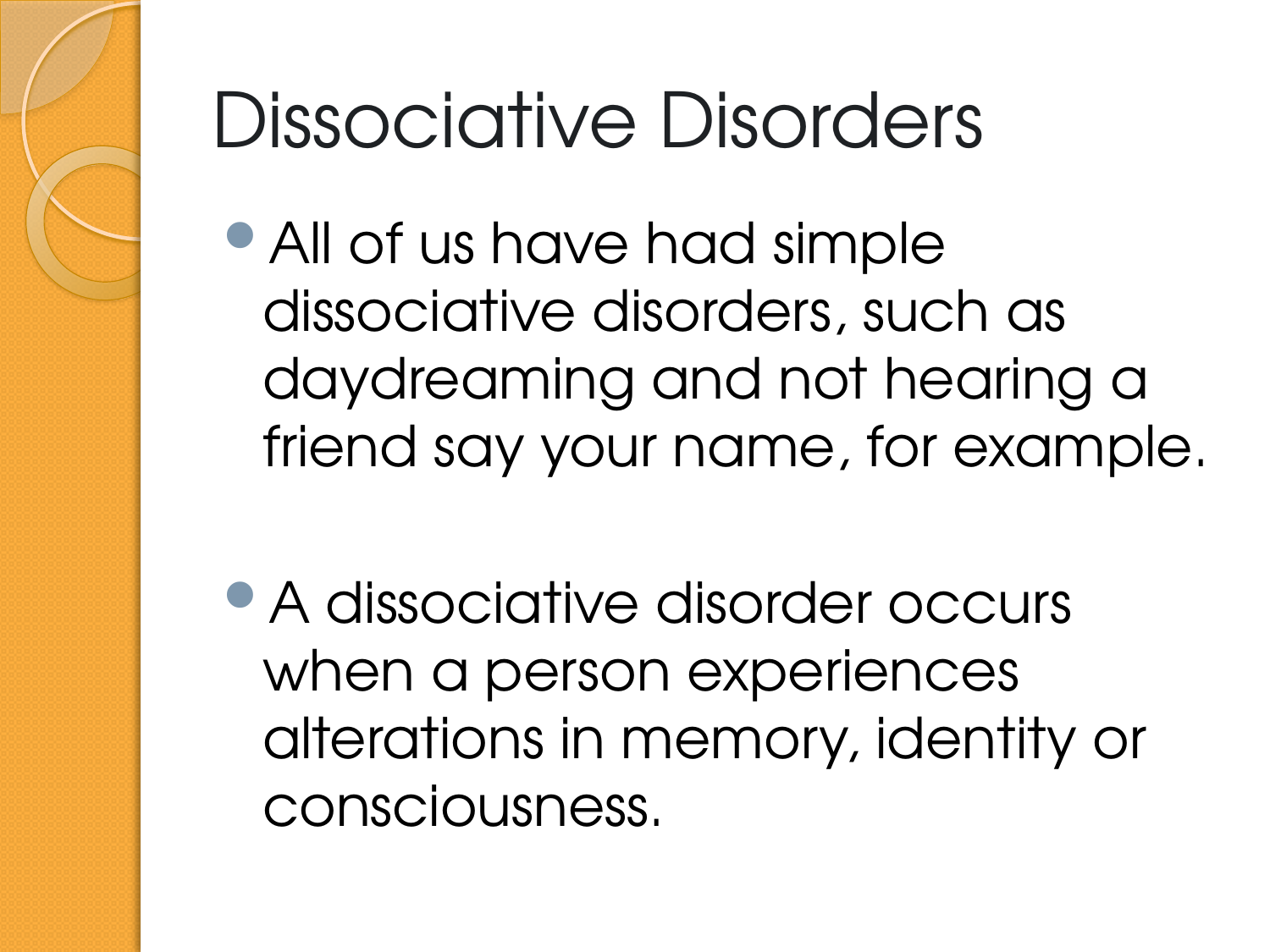

# Dissociative Disorders
All of us have had simple dissociative disorders, such as daydreaming and not hearing a friend say your name, for example.

A dissociative disorder occurs when a person experiences alterations in memory, identity or consciousness.